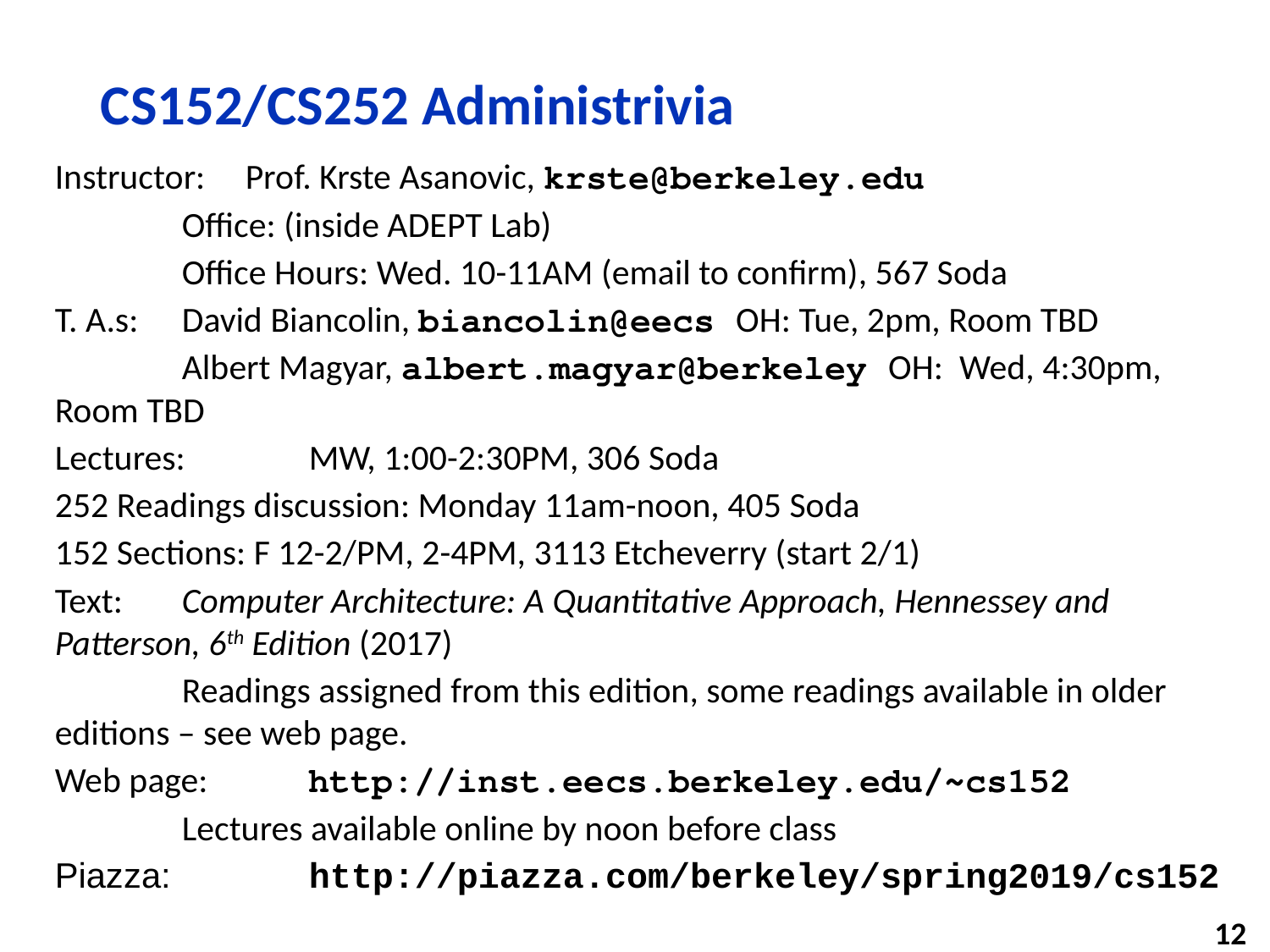

# CS152/CS252 Administrivia
Instructor:     Prof. Krste Asanovic, krste@berkeley.edu
	Office: (inside ADEPT Lab)
	Office Hours: Wed. 10-11AM (email to confirm), 567 Soda
T. A.s:	David Biancolin, biancolin@eecs OH: Tue, 2pm, Room TBD
	Albert Magyar, albert.magyar@berkeley OH:  Wed, 4:30pm,  	Room TBD
Lectures:	MW, 1:00-2:30PM, 306 Soda
252 Readings discussion: Monday 11am-noon, 405 Soda
152 Sections: F 12-2/PM, 2-4PM, 3113 Etcheverry (start 2/1)
Text:	Computer Architecture: A Quantitative Approach, Hennessey and 	Patterson, 6th Edition (2017)
	Readings assigned from this edition, some readings available in older 	editions – see web page.
Web page: 	http://inst.eecs.berkeley.edu/~cs152
	Lectures available online by noon before class
Piazza:     	http://piazza.com/berkeley/spring2019/cs152

12